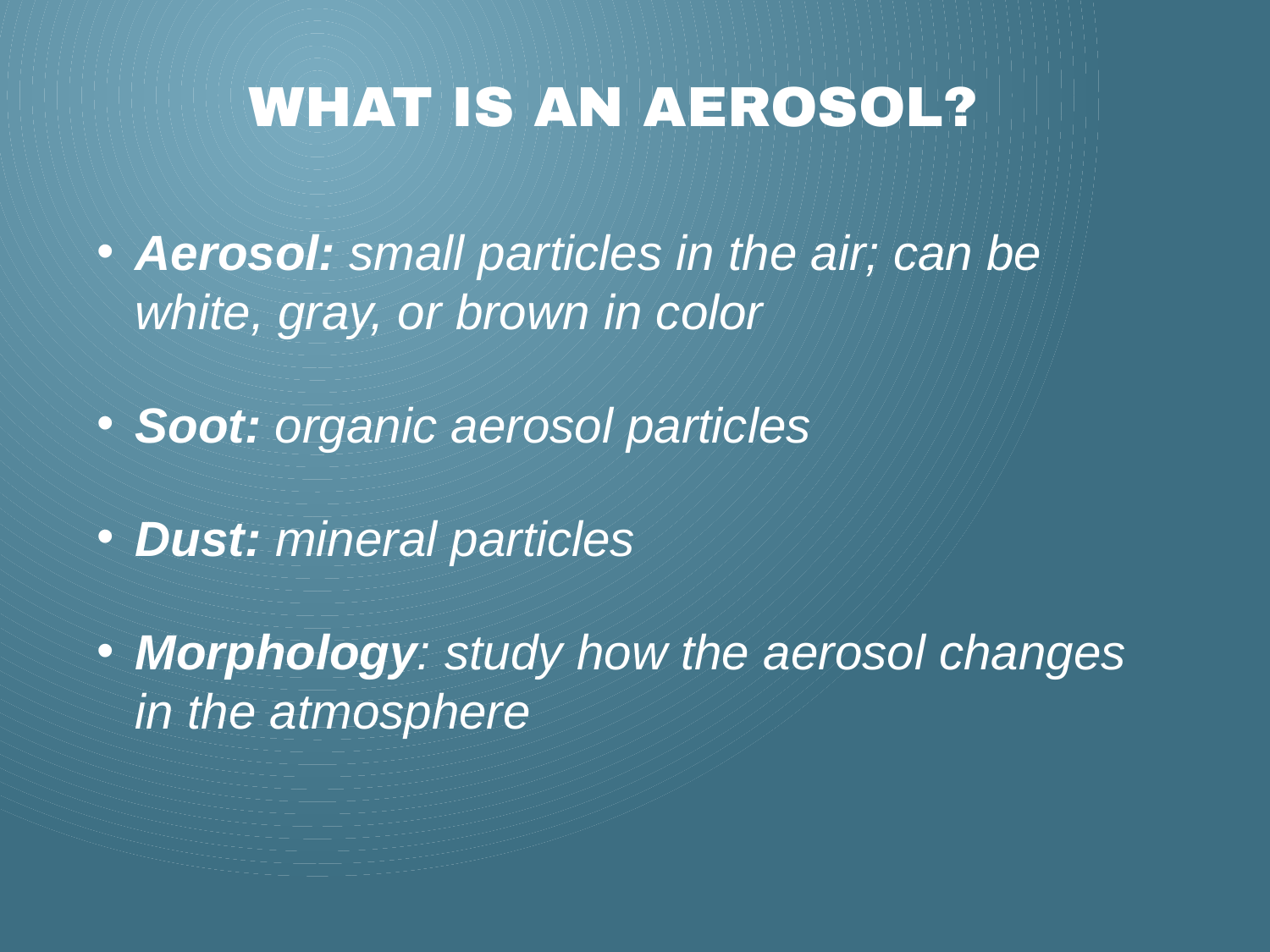

# What is an aerosol?
Aerosol: small particles in the air; can be white, gray, or brown in color

Soot: organic aerosol particles

Dust: mineral particles

Morphology: study how the aerosol changes in the atmosphere